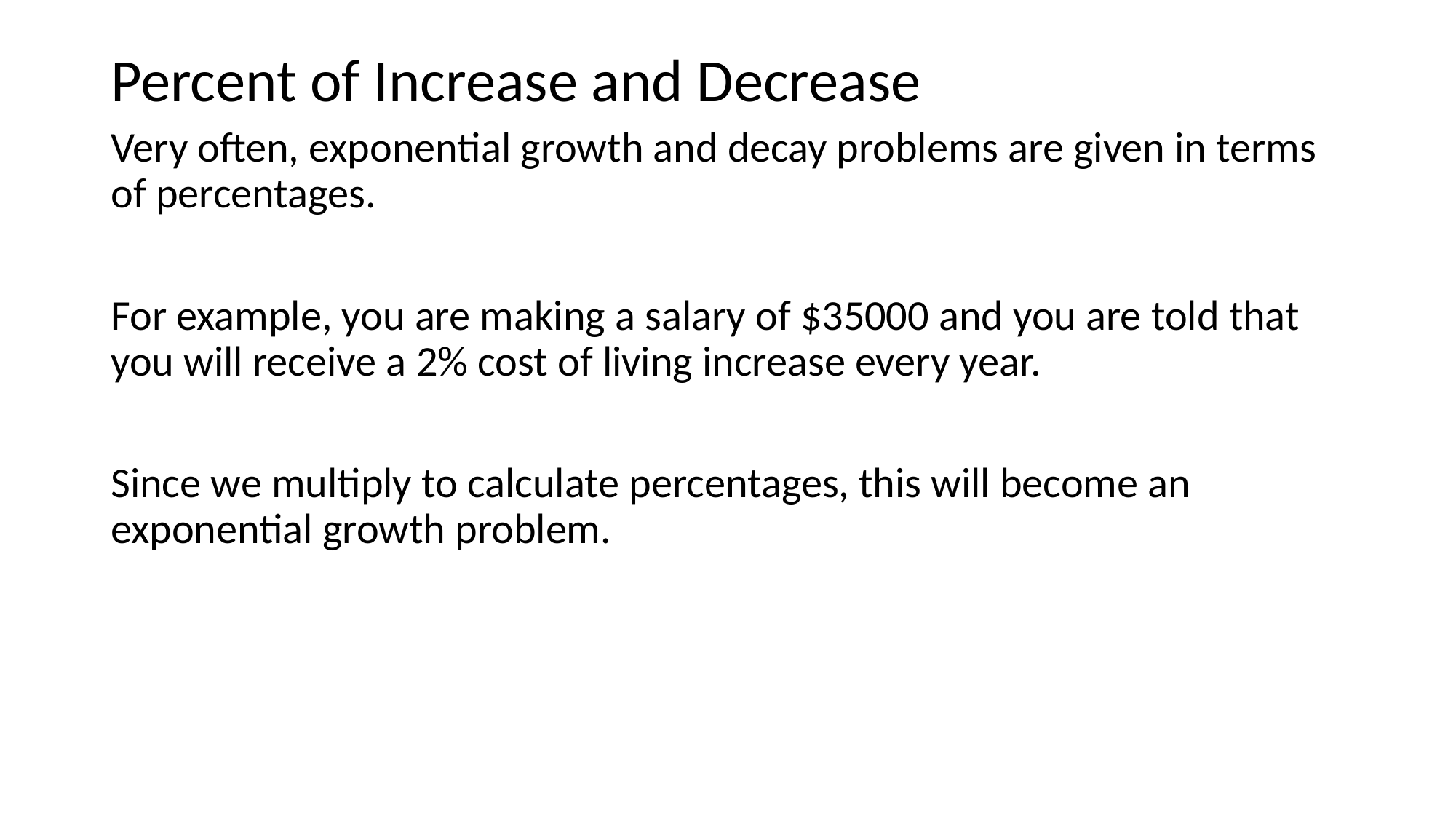

# Percent of Increase and Decrease
Very often, exponential growth and decay problems are given in terms of percentages.

For example, you are making a salary of $35000 and you are told that you will receive a 2% cost of living increase every year.

Since we multiply to calculate percentages, this will become an exponential growth problem.